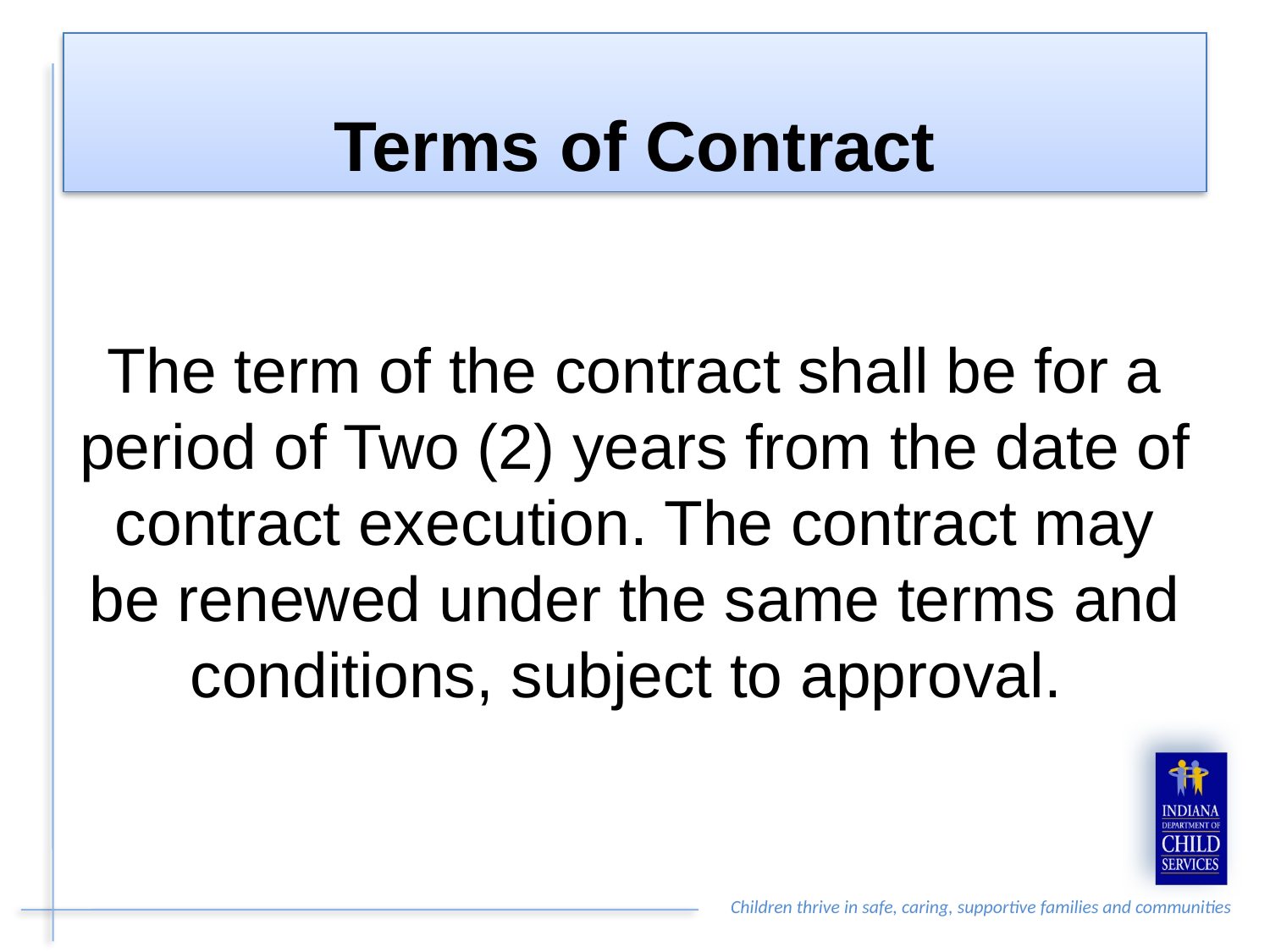

# Terms of Contract
The term of the contract shall be for a period of Two (2) years from the date of contract execution. The contract may be renewed under the same terms and conditions, subject to approval.

6